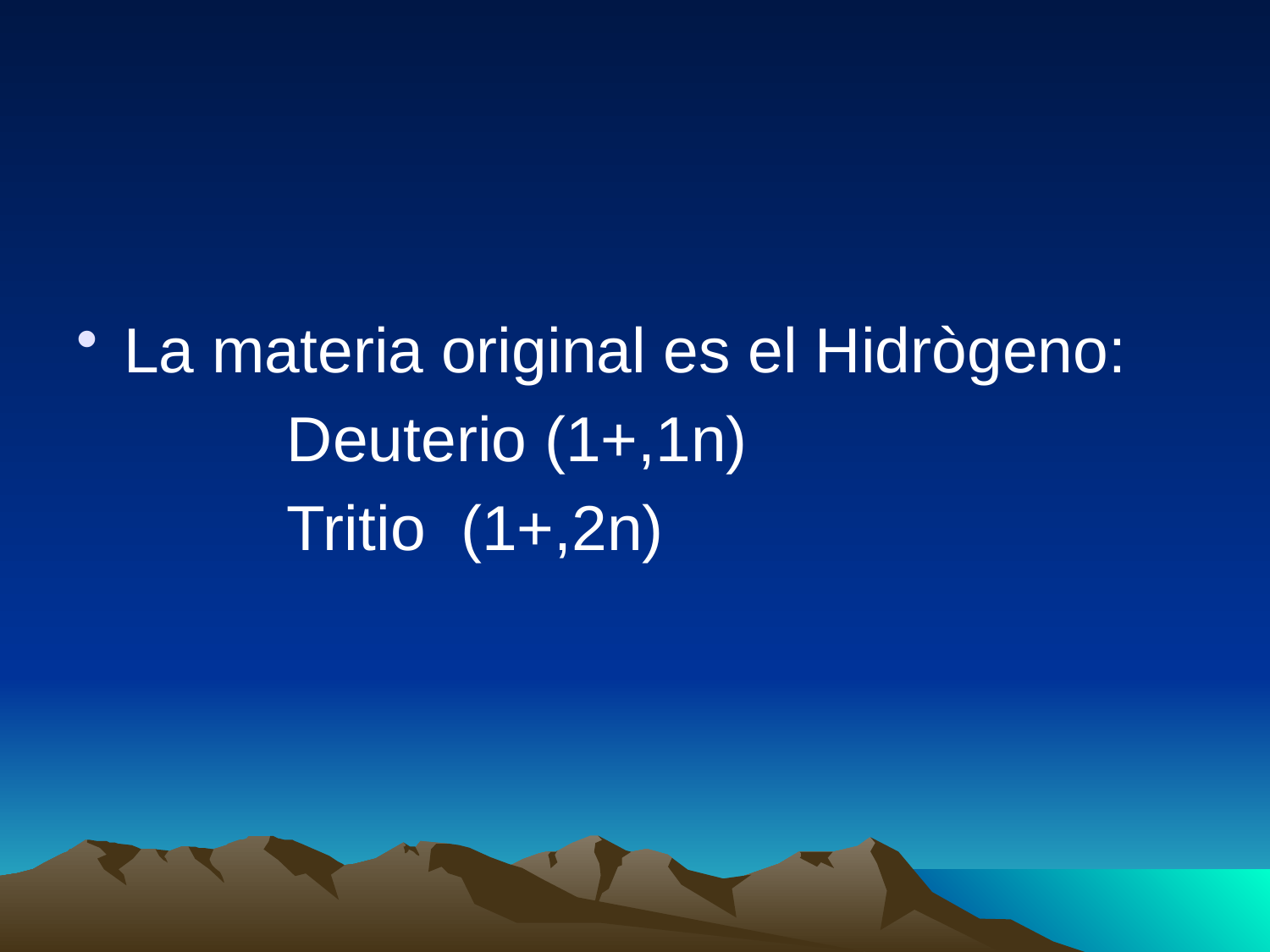

La materia original es el Hidrògeno:
            Deuterio (1+,1n)
            Tritio  (1+,2n)